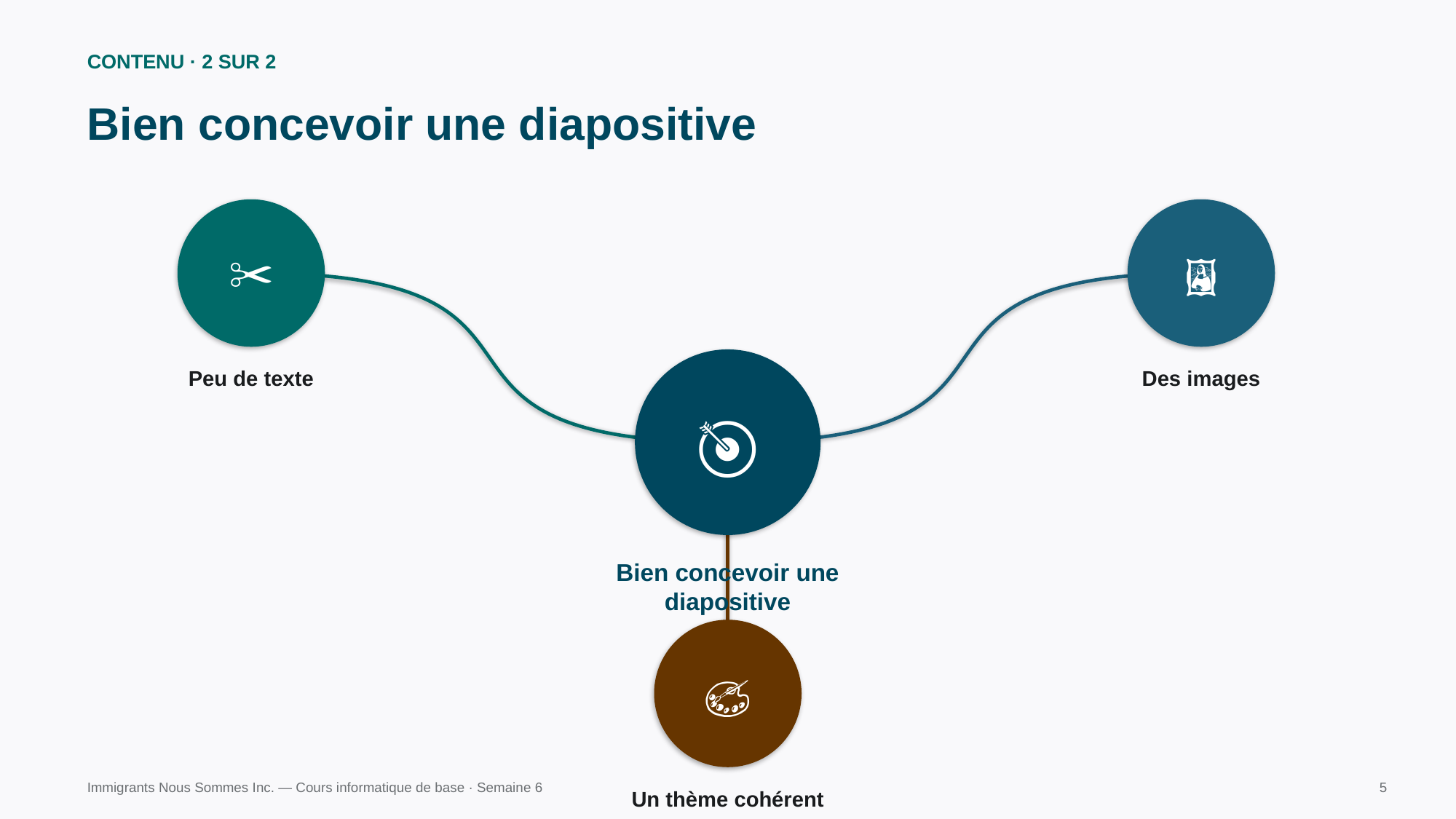

CONTENU · 2 SUR 2
Bien concevoir une diapositive
✂️
🖼️
🎯
Peu de texte
Des images
Bien concevoir une diapositive
🎨
Immigrants Nous Sommes Inc. — Cours informatique de base · Semaine 6
5
Un thème cohérent